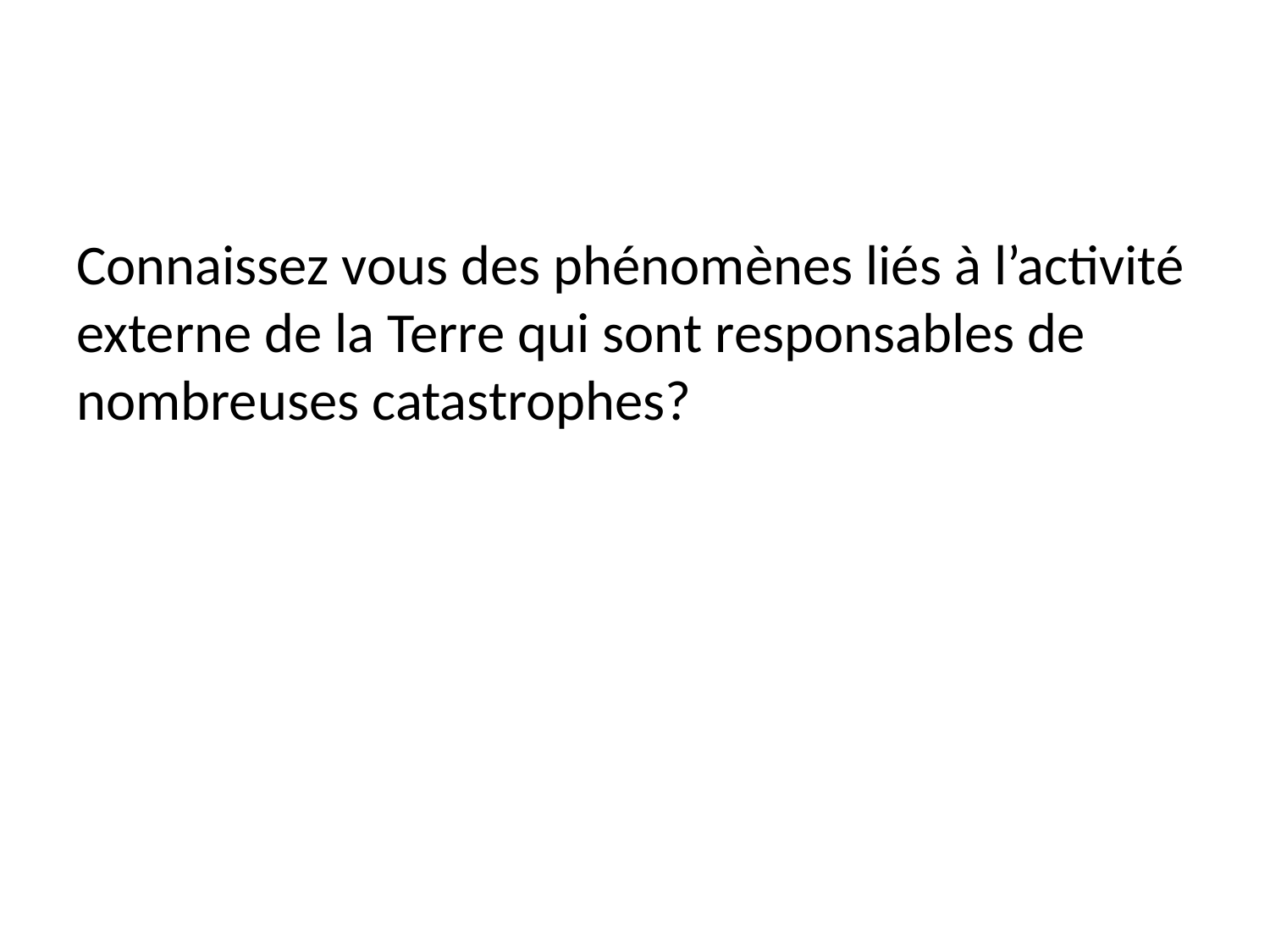

Connaissez vous des phénomènes liés à l’activité externe de la Terre qui sont responsables de nombreuses catastrophes?